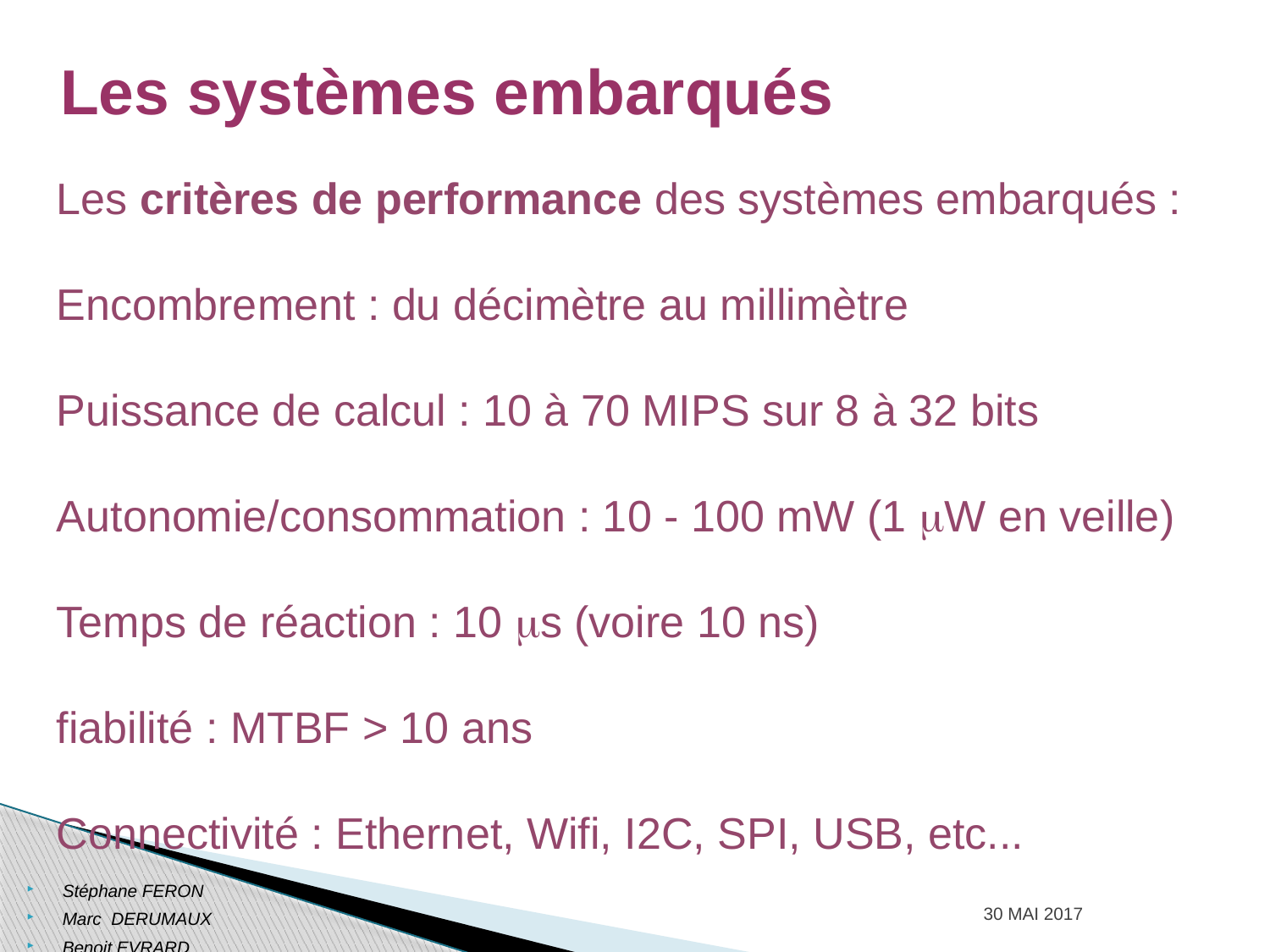

Les systèmes embarqués
Les critères de performance des systèmes embarqués :

Encombrement : du décimètre au millimètre

Puissance de calcul : 10 à 70 MIPS sur 8 à 32 bits

Autonomie/consommation : 10 - 100 mW (1 μW en veille)

Temps de réaction : 10 μs (voire 10 ns)

fiabilité : MTBF > 10 ans

Connectivité : Ethernet, Wifi, I2C, SPI, USB, etc...